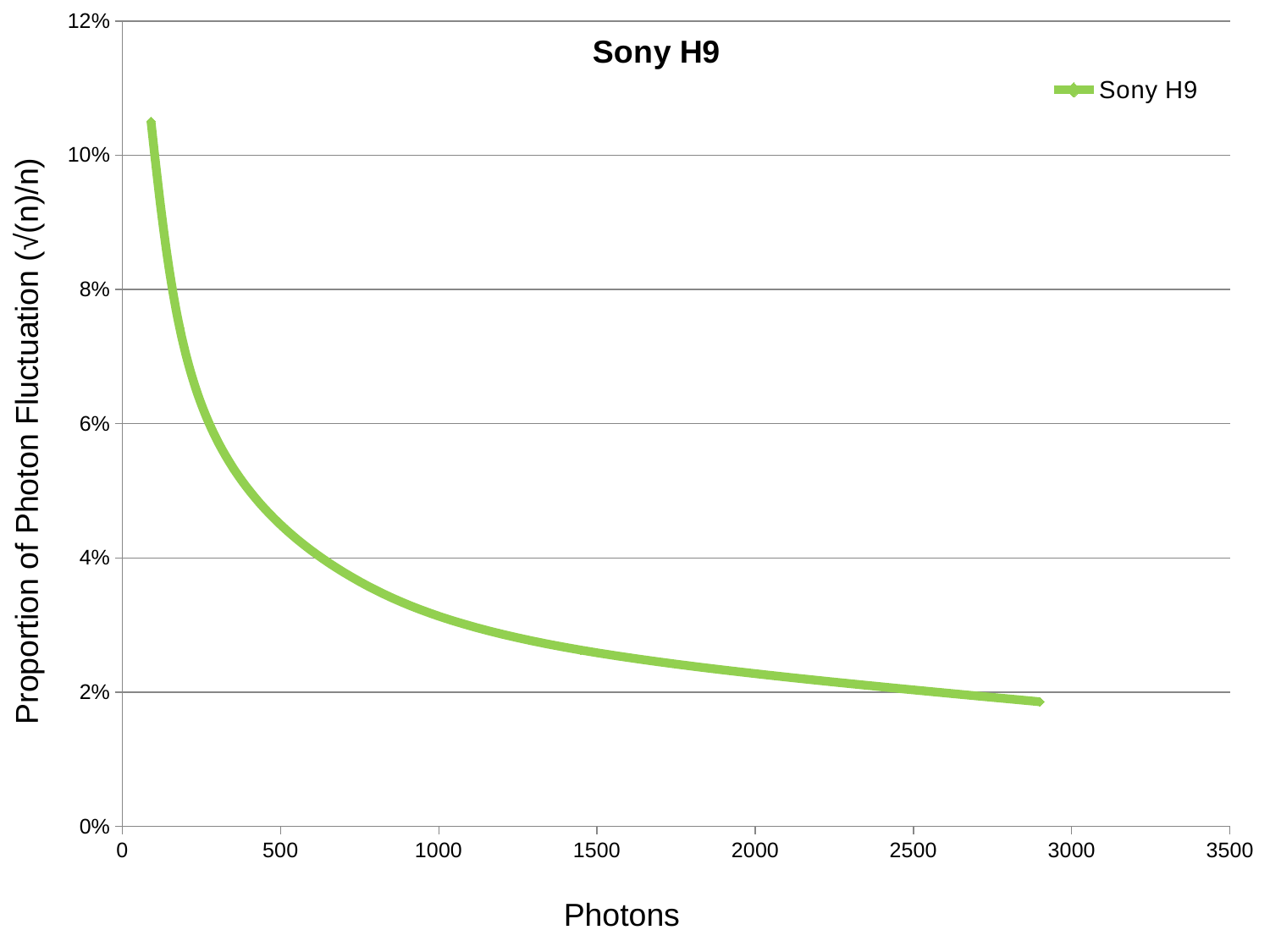

### Chart:

| Category | Sony H9 |
|---|---|
Proportion of Photon Fluctuation (√(n)/n)
Photons